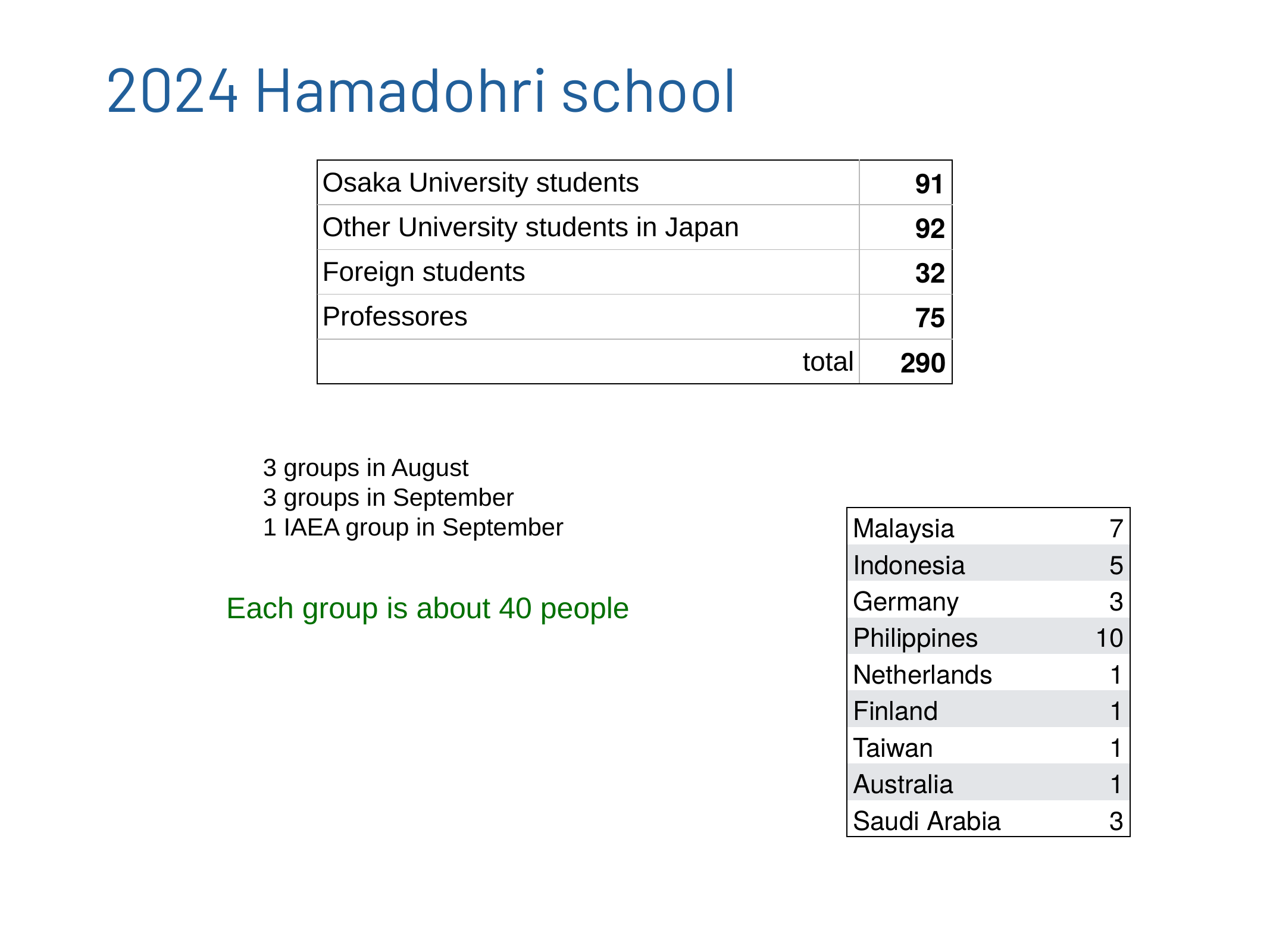

2024 Hamadohri school
| Osaka University students | 91 |
| --- | --- |
| Other University students in Japan | 92 |
| Foreign students | 32 |
| Professores | 75 |
| total | 290 |
3 groups in August
3 groups in September
1 IAEA group in September
| Malaysia | 7 |
| --- | --- |
| Indonesia | 5 |
| Germany | 3 |
| Philippines | 10 |
| Netherlands | 1 |
| Finland | 1 |
| Taiwan | 1 |
| Australia | 1 |
| Saudi Arabia | 3 |
Each group is about 40 people